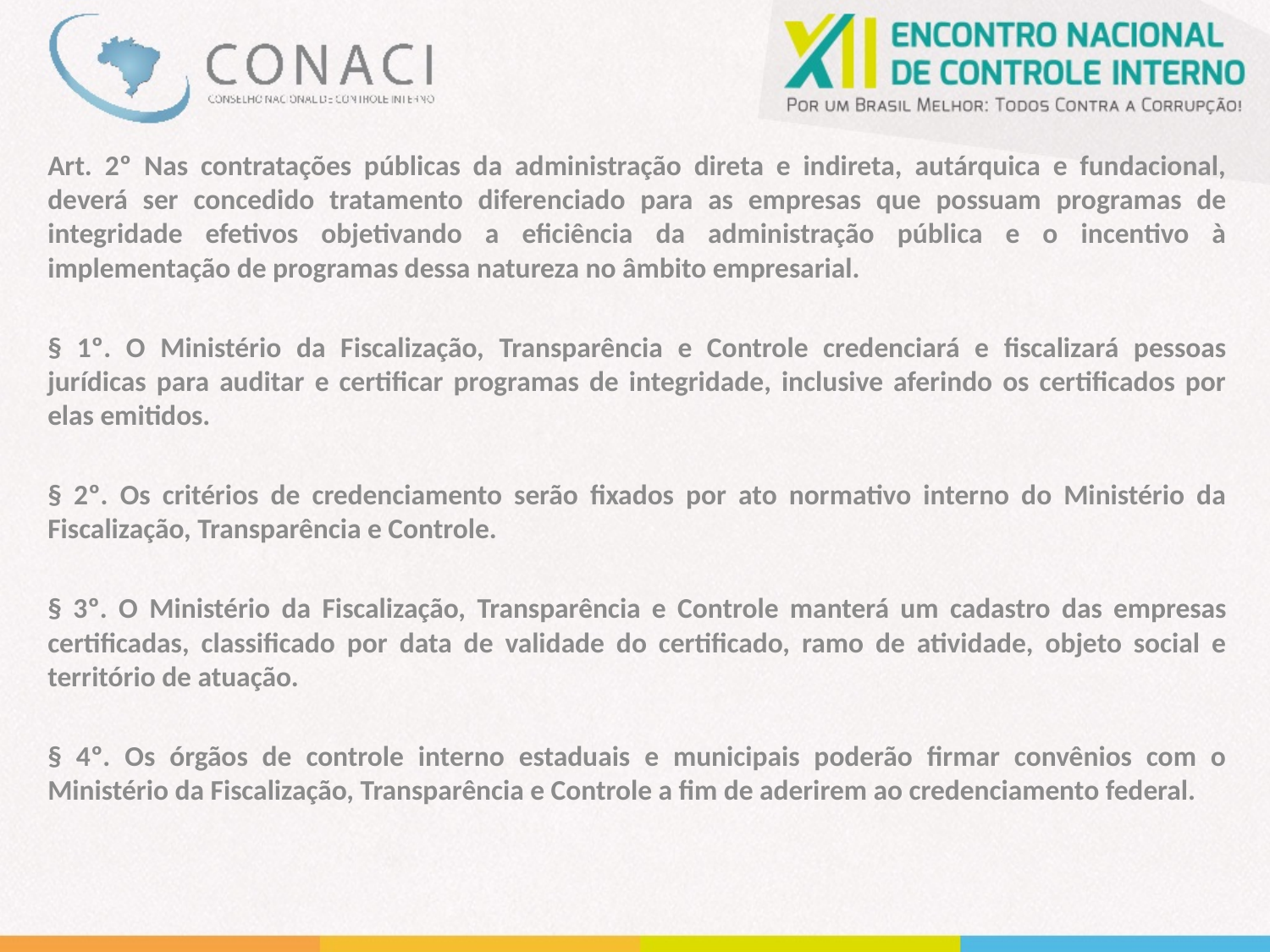

Art. 2º Nas contratações públicas da administração direta e indireta, autárquica e fundacional, deverá ser concedido tratamento diferenciado para as empresas que possuam programas de integridade efetivos objetivando a eficiência da administração pública e o incentivo à implementação de programas dessa natureza no âmbito empresarial.

§ 1º. O Ministério da Fiscalização, Transparência e Controle credenciará e fiscalizará pessoas jurídicas para auditar e certificar programas de integridade, inclusive aferindo os certificados por elas emitidos.

§ 2º. Os critérios de credenciamento serão fixados por ato normativo interno do Ministério da Fiscalização, Transparência e Controle.

§ 3º. O Ministério da Fiscalização, Transparência e Controle manterá um cadastro das empresas certificadas, classificado por data de validade do certificado, ramo de atividade, objeto social e território de atuação.

§ 4º. Os órgãos de controle interno estaduais e municipais poderão firmar convênios com o Ministério da Fiscalização, Transparência e Controle a fim de aderirem ao credenciamento federal.